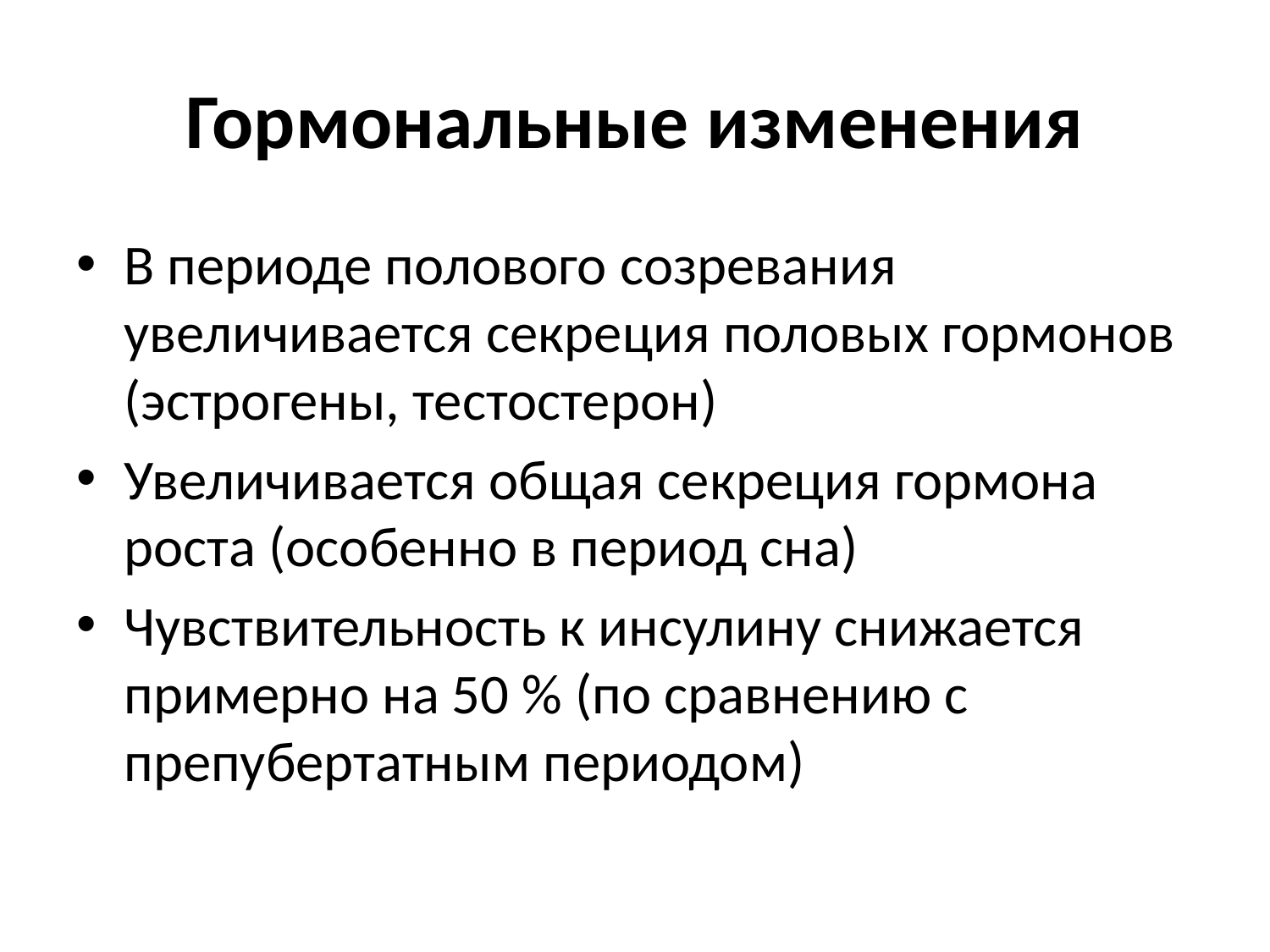

# Гормональные изменения
В периоде полового созревания увеличивается секреция половых гормонов (эстрогены, тестостерон)
Увеличивается общая секреция гормона роста (особенно в период сна)
Чувствительность к инсулину снижается примерно на 50 % (по сравнению с препубертатным периодом)